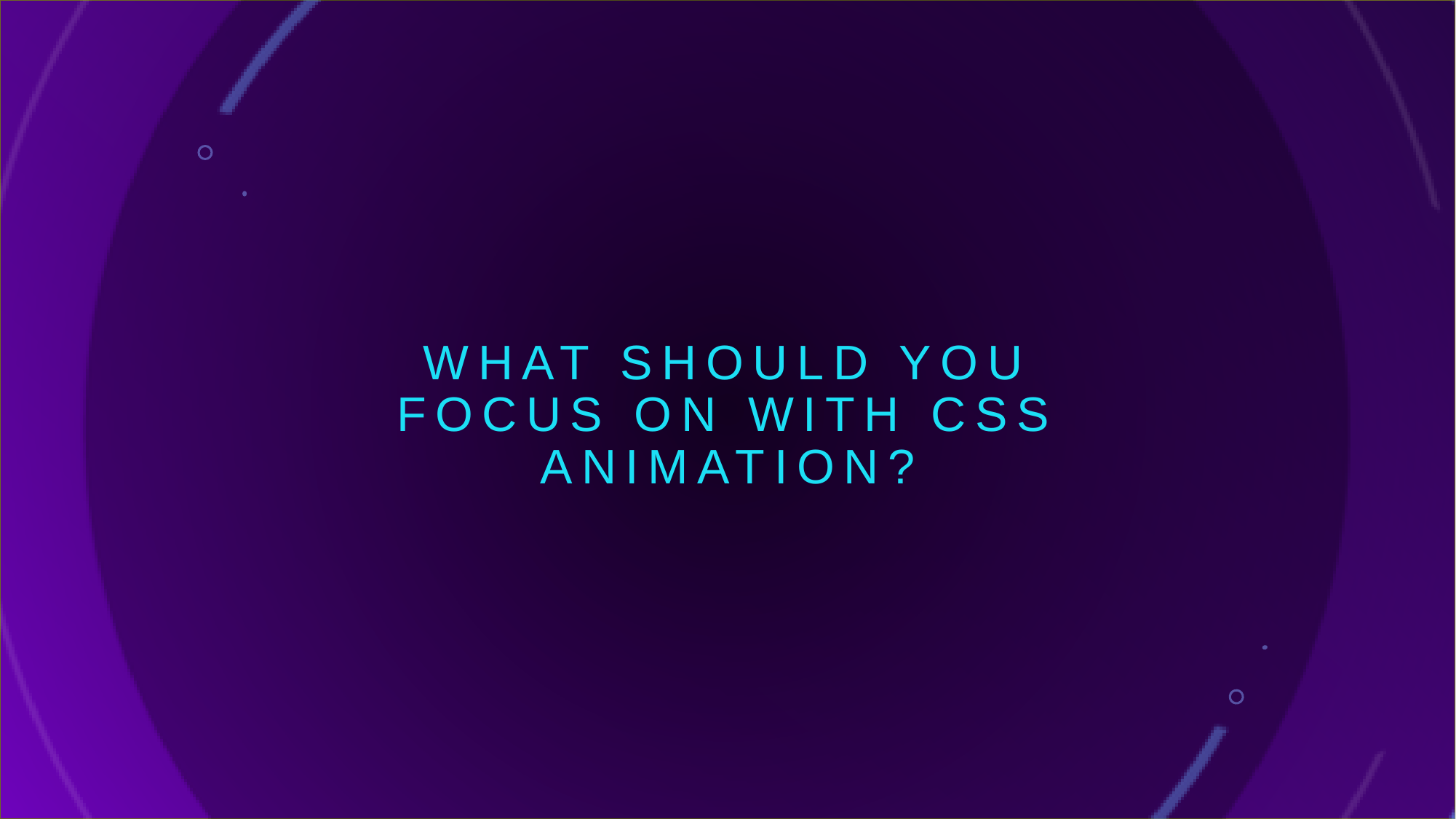

# What should you focus on with CSS Animation?